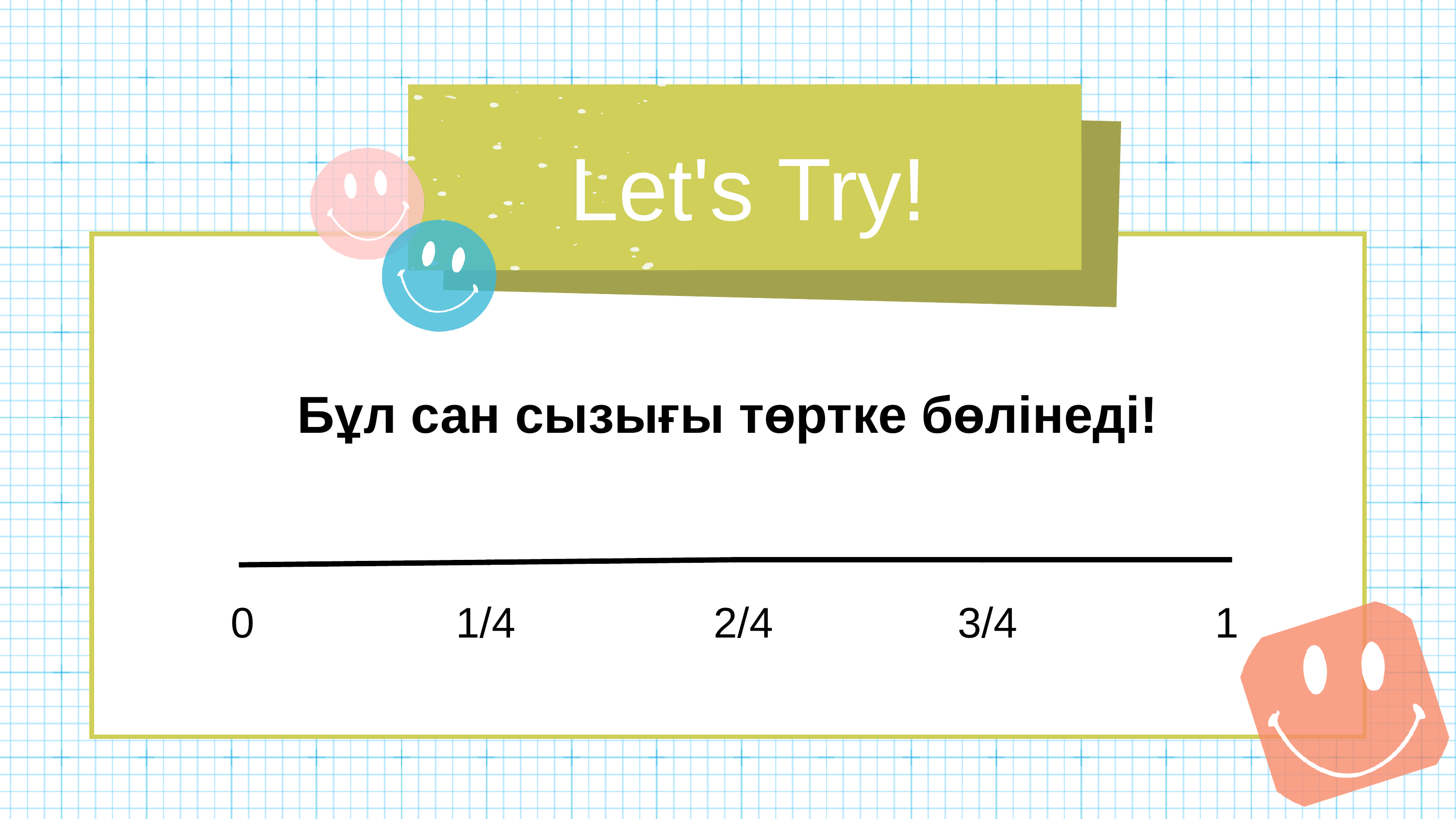

Let's Try!

Бұл сан сызығы төртке бөлінеді!

0
1/4
2/4
3/4
1